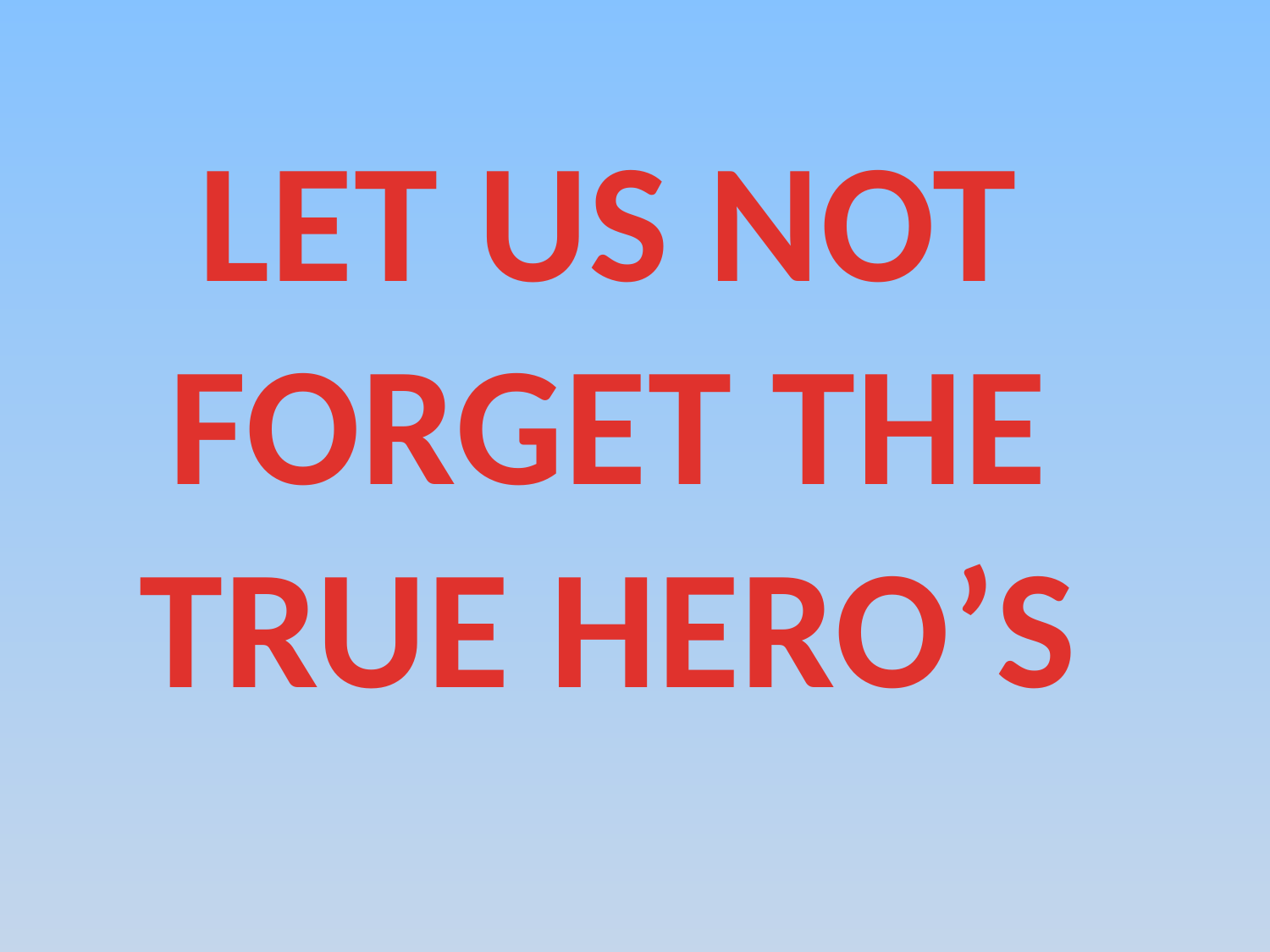

LET US NOT FORGET THE TRUE HERO’S